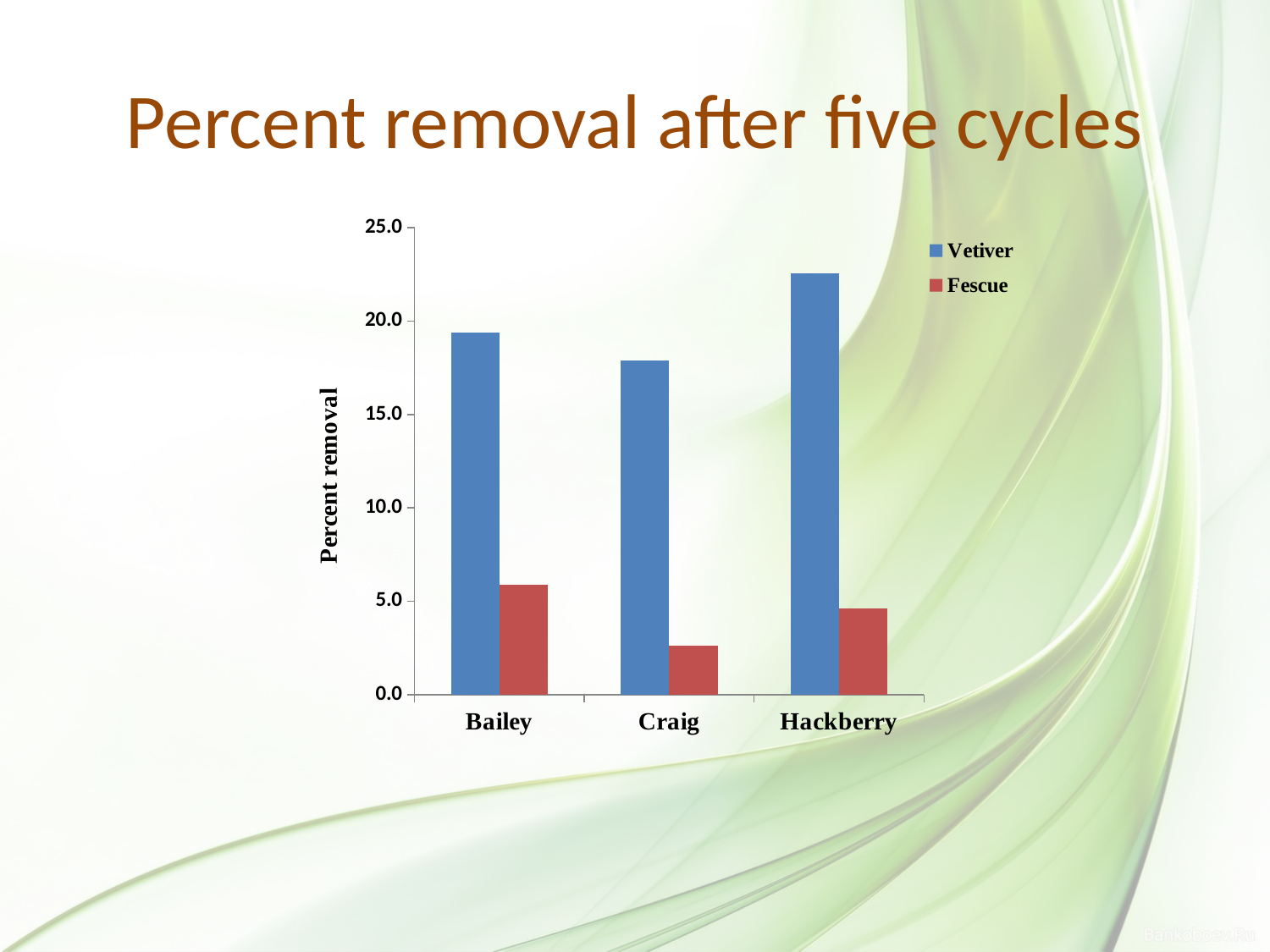

# Percent removal after five cycles

### Chart

| Category | Vetiver | Fescue |
|---|---|---|
| Bailey | 19.397363465160076 | 5.900816070307596 |
| Craig | 17.90606653620352 | 2.6418786692759295 |
| Hackberry | 22.535211267605632 | 4.59817729908865 |